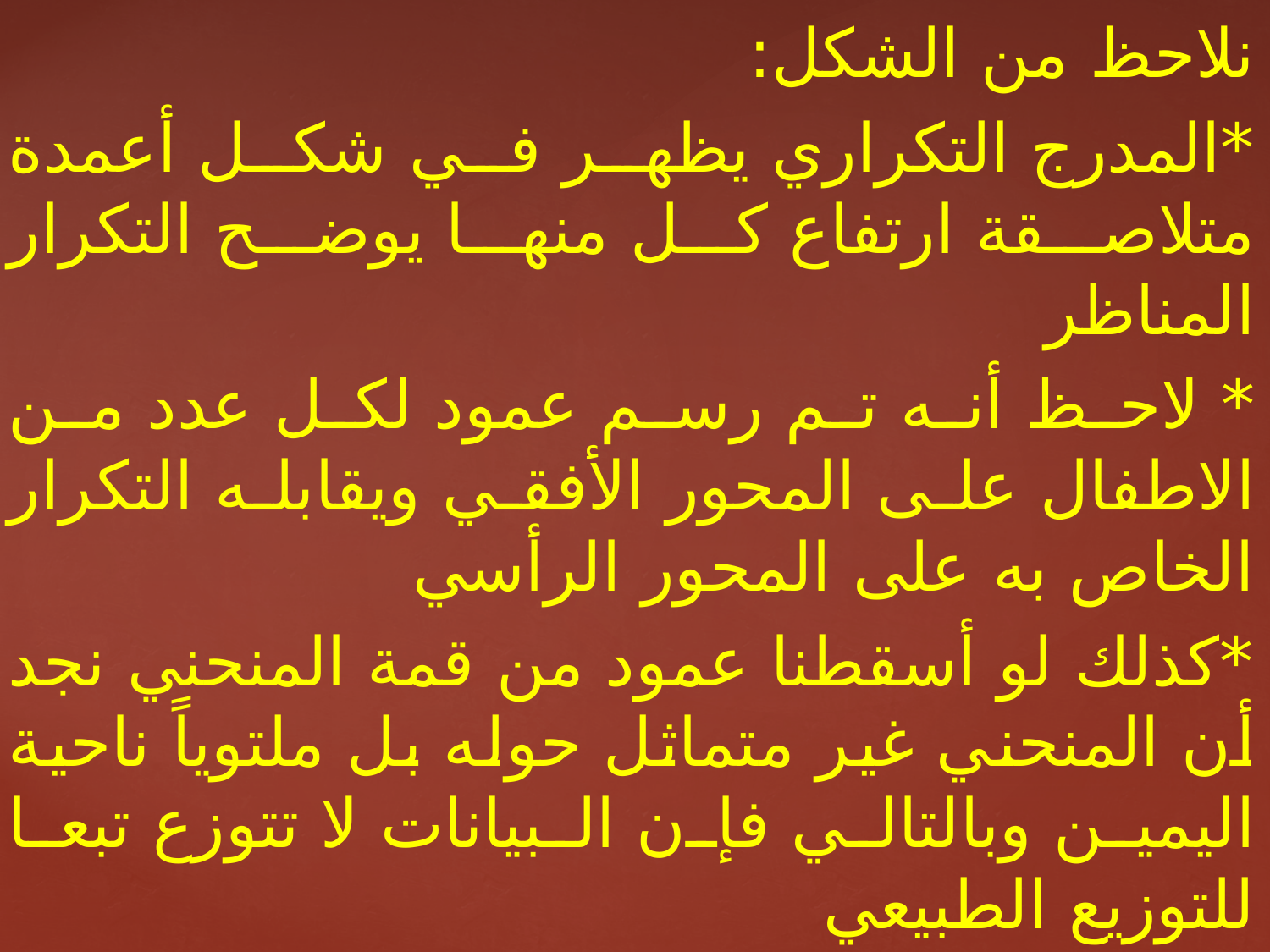

نلاحظ من الشكل:
*المدرج التكراري يظهر في شكل أعمدة متلاصقة ارتفاع كل منها يوضح التكرار المناظر
* لاحظ أنه تم رسم عمود لكل عدد من الاطفال على المحور الأفقي ويقابله التكرار الخاص به على المحور الرأسي
*كذلك لو أسقطنا عمود من قمة المنحني نجد أن المنحني غير متماثل حوله بل ملتوياً ناحية اليمين وبالتالي فإن البيانات لا تتوزع تبعا للتوزيع الطبيعي